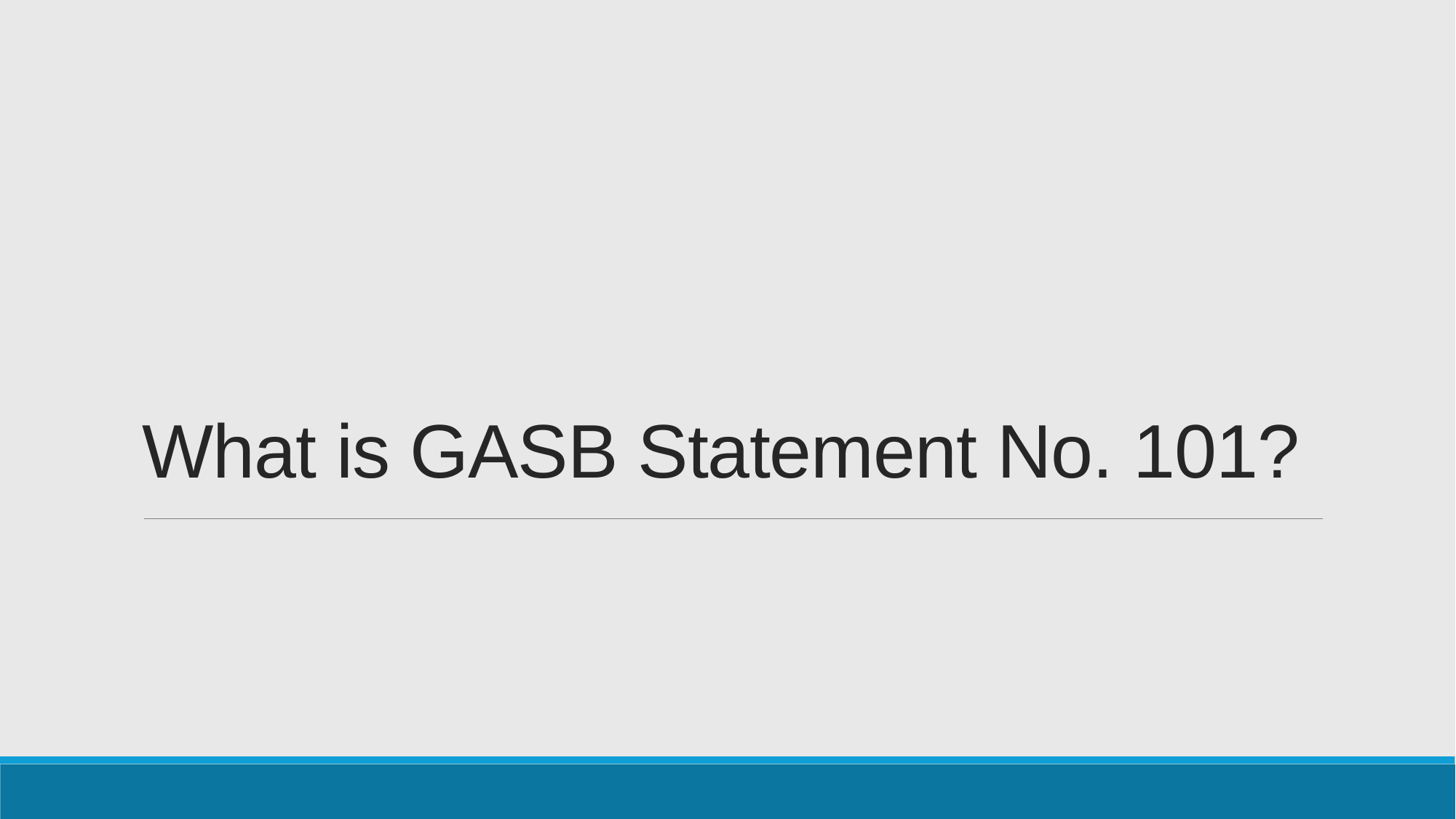

# What is GASB Statement No. 101?